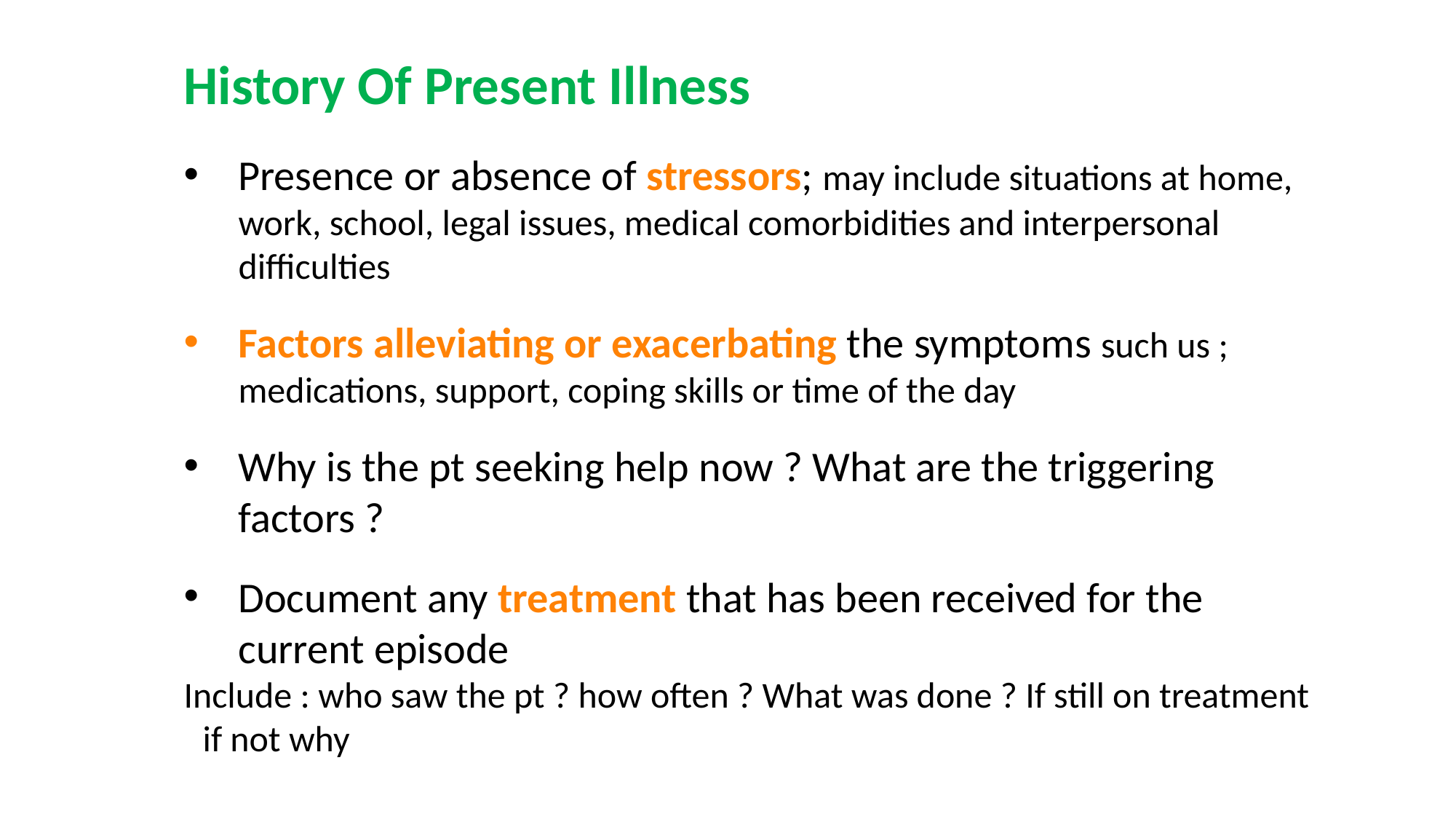

History Of Present Illness

Presence or absence of stressors; may include situations at home, work, school, legal issues, medical comorbidities and interpersonal difficulties

Factors alleviating or exacerbating the symptoms such us ; medications, support, coping skills or time of the day

Why is the pt seeking help now ? What are the triggering factors ?

Document any treatment that has been received for the current episode
Include : who saw the pt ? how often ? What was done ? If still on treatment if not why